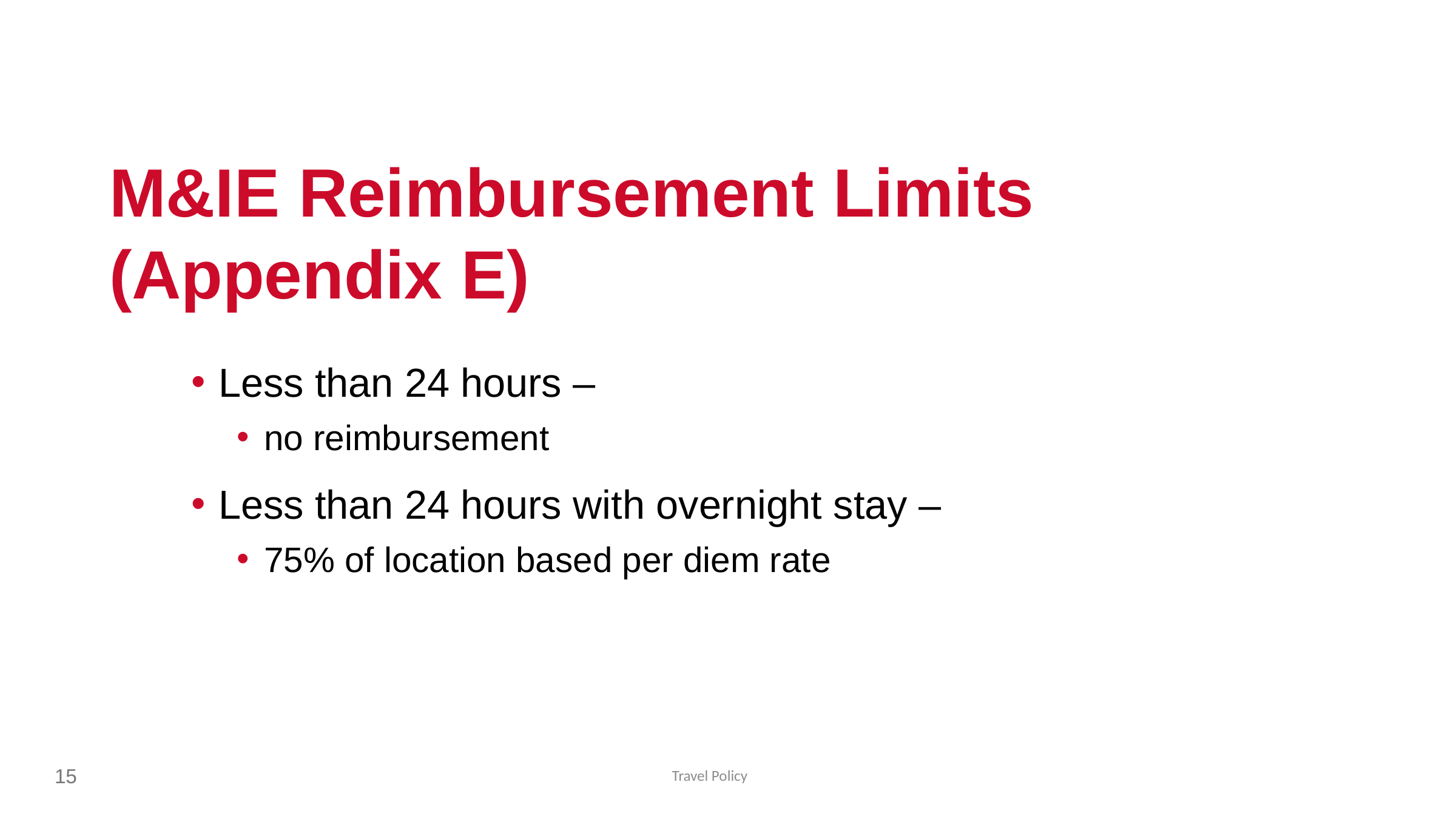

M&IE Reimbursement Limits (Appendix E)
Less than 24 hours –
no reimbursement
Less than 24 hours with overnight stay –
75% of location based per diem rate
15
Travel Policy